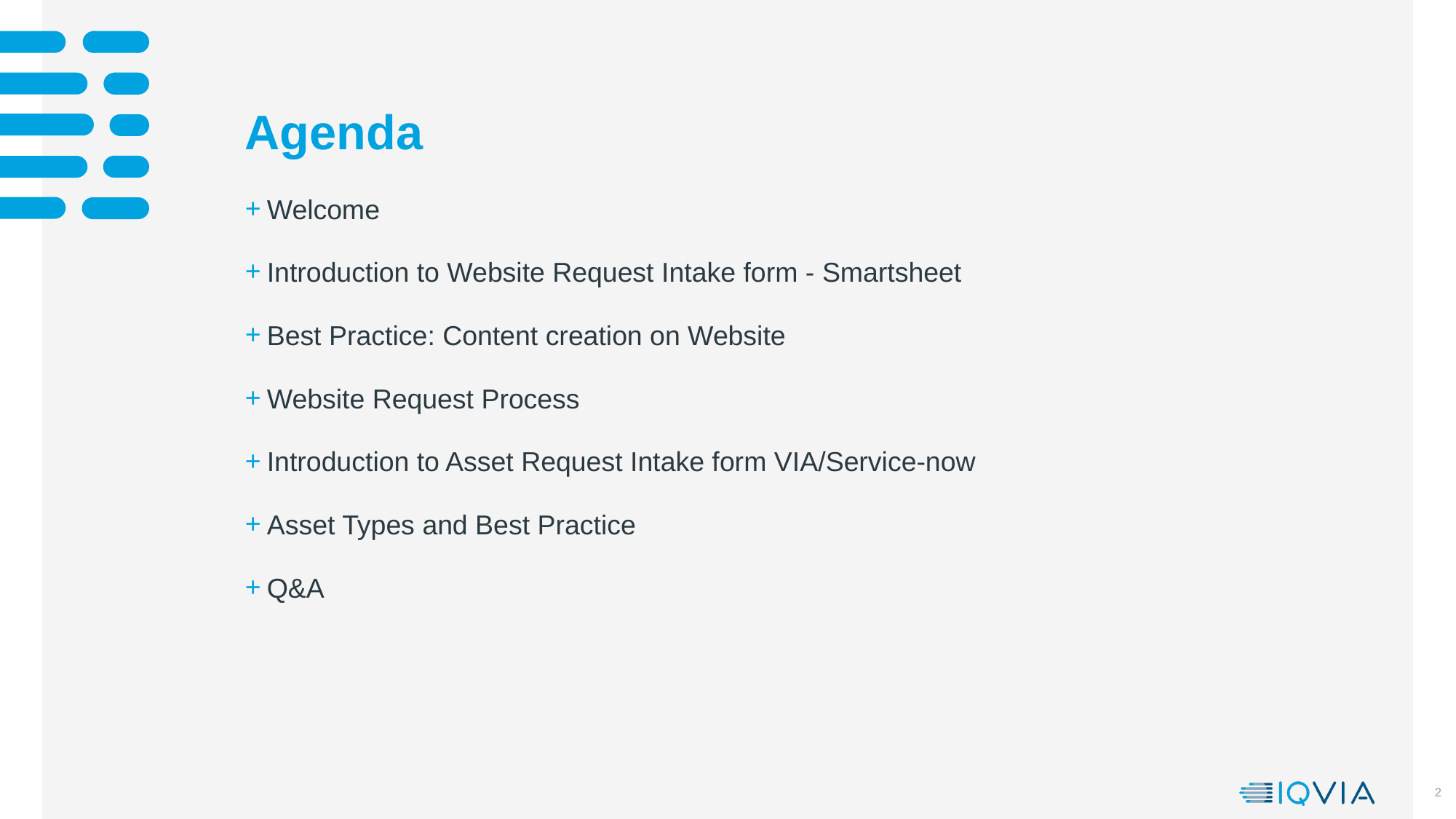

# Agenda
Welcome
Introduction to Website Request Intake form - Smartsheet
Best Practice: Content creation on Website
Website Request Process
Introduction to Asset Request Intake form VIA/Service-now
Asset Types and Best Practice
Q&A